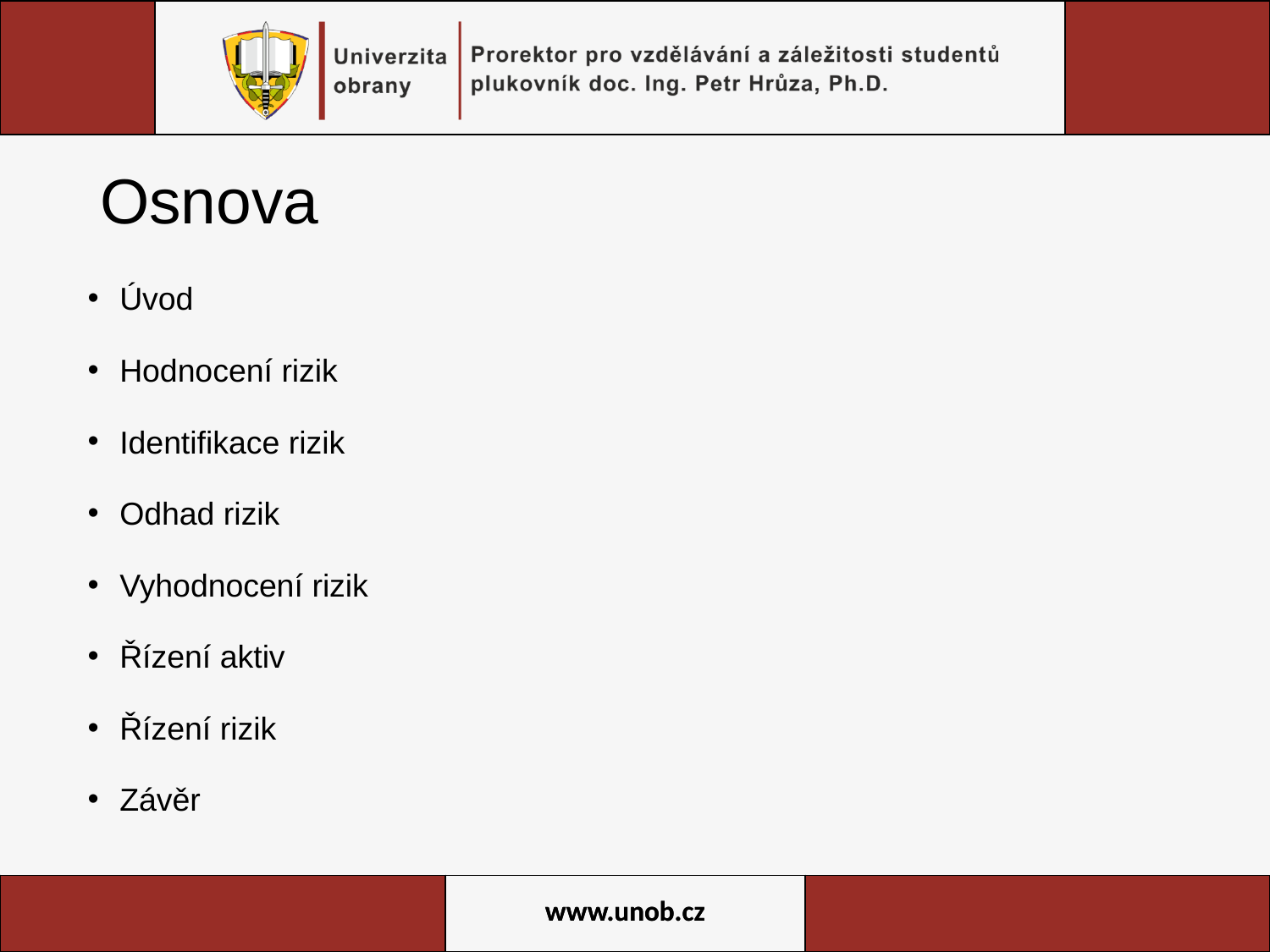

# Osnova
Úvod
Hodnocení rizik
Identifikace rizik
Odhad rizik
Vyhodnocení rizik
Řízení aktiv
Řízení rizik
Závěr